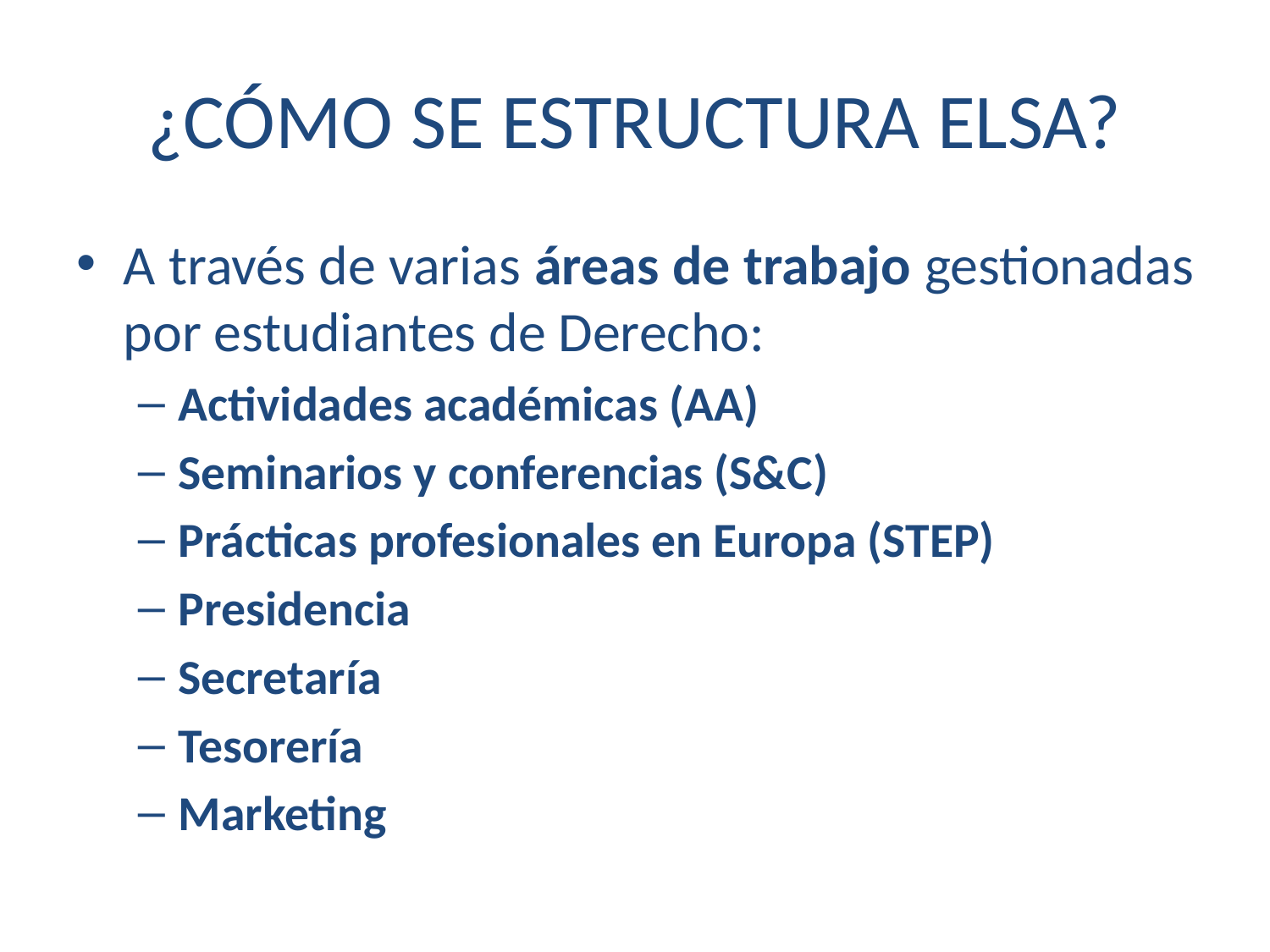

# ¿CÓMO SE ESTRUCTURA ELSA?
A través de varias áreas de trabajo gestionadas por estudiantes de Derecho:
Actividades académicas (AA)
Seminarios y conferencias (S&C)
Prácticas profesionales en Europa (STEP)
Presidencia
Secretaría
Tesorería
Marketing